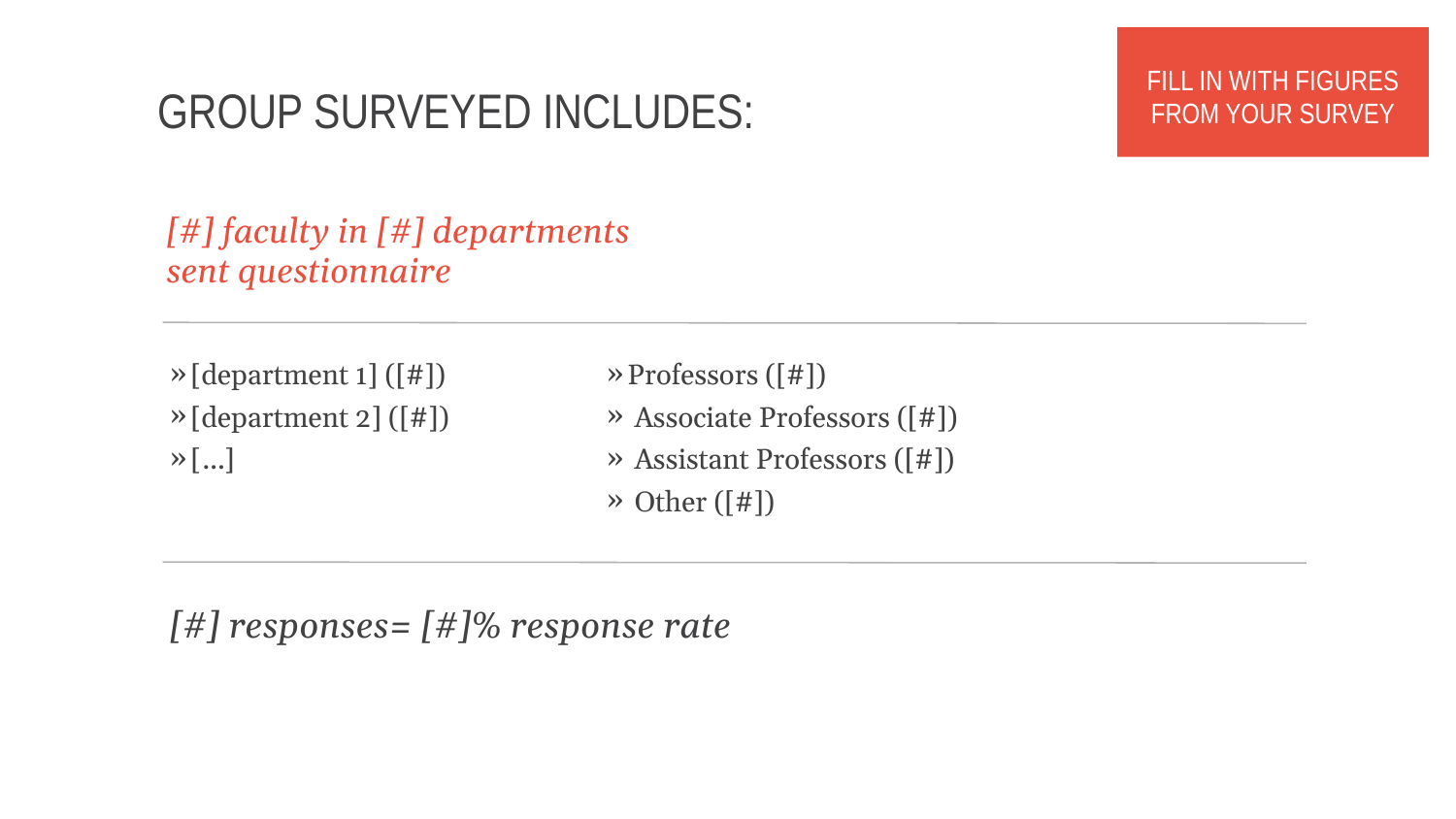

FILL IN WITH FIGURES FROM YOUR SURVEY

# Group surveyed Includes:
[#] faculty in [#] departments sent questionnaire

[department 1] ([#])
[department 2] ([#])
[…]
Professors ([#])
 Associate Professors ([#])
 Assistant Professors ([#])
 Other ([#])
[#] responses= [#]% response rate